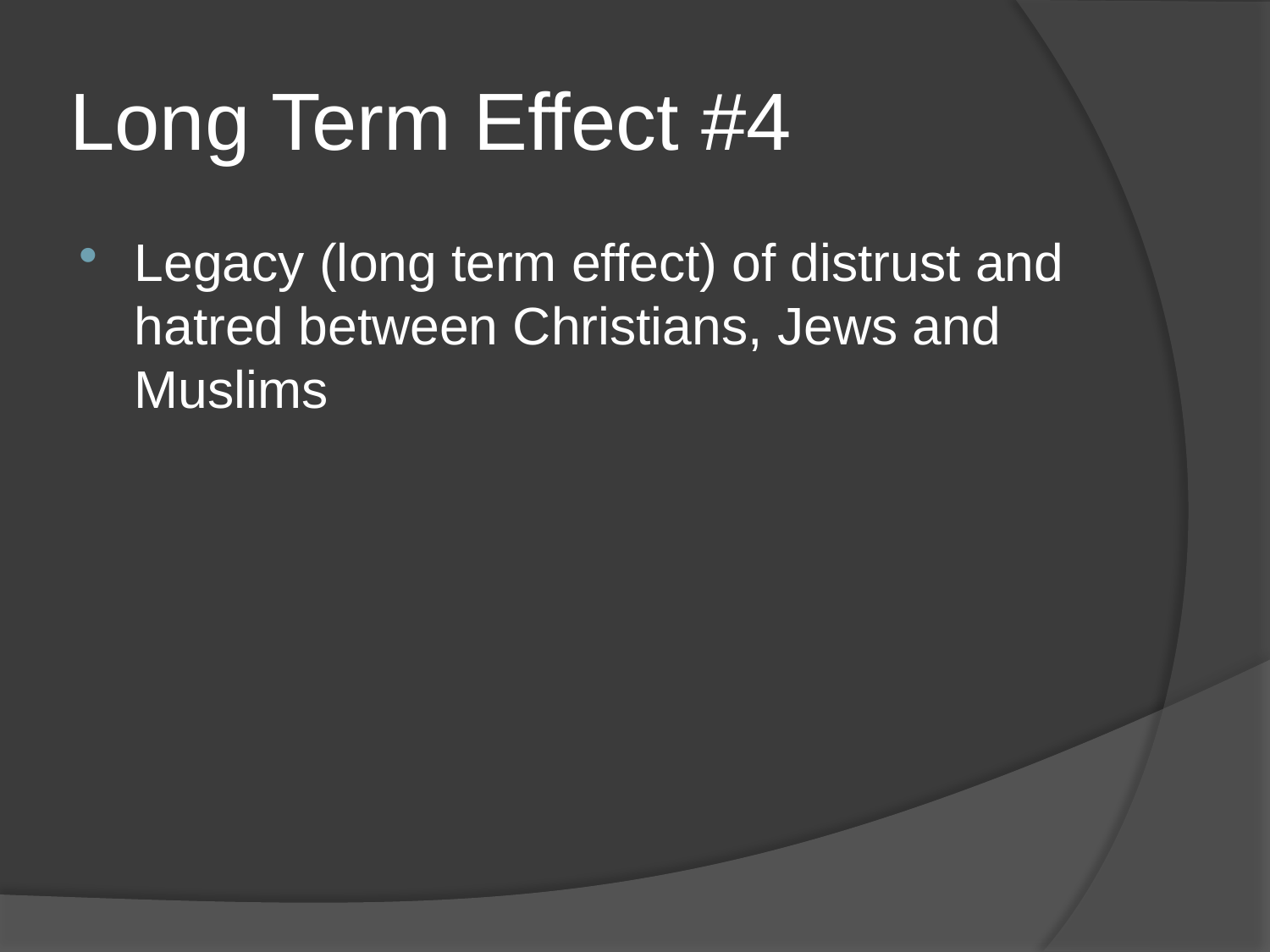

# Long Term Effect #4
Legacy (long term effect) of distrust and hatred between Christians, Jews and Muslims